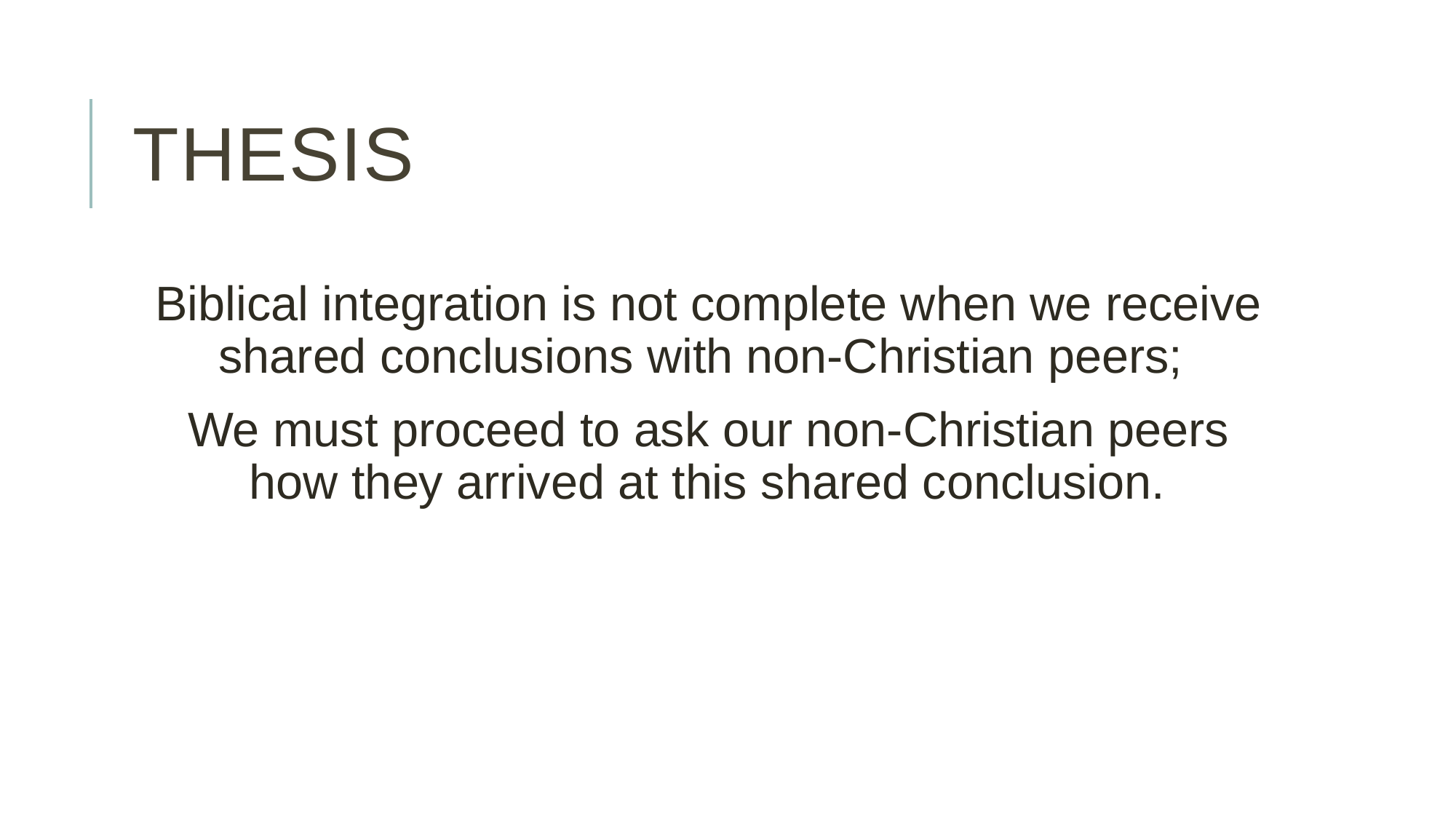

# Thesis
Biblical integration is not complete when we receive shared conclusions with non-Christian peers;
We must proceed to ask our non-Christian peers how they arrived at this shared conclusion.